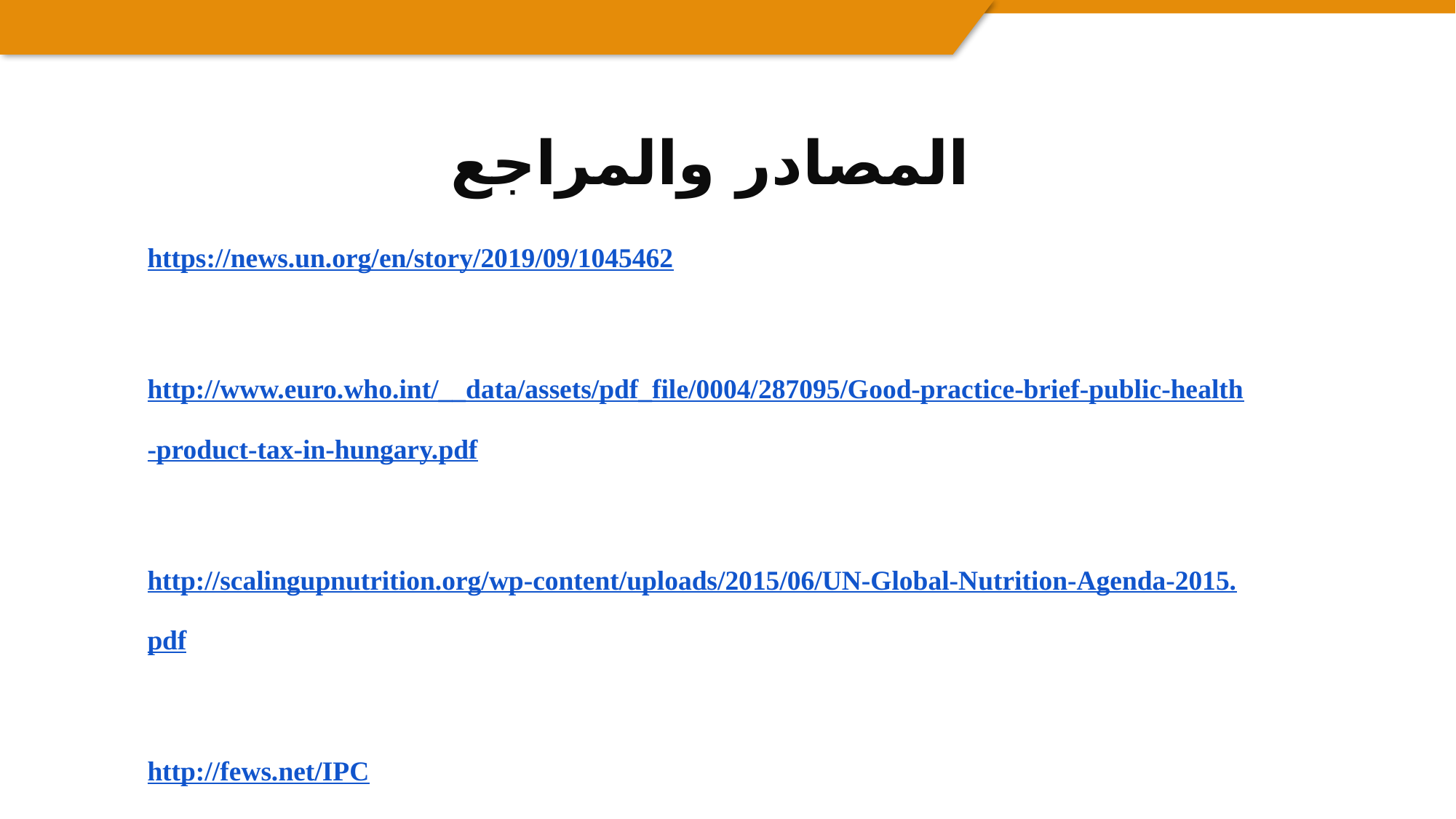

# المصادر والمراجع

https://news.un.org/en/story/2019/09/1045462

http://www.euro.who.int/__data/assets/pdf_file/0004/287095/Good-practice-brief-public-health-product-tax-in-hungary.pdf

http://scalingupnutrition.org/wp-content/uploads/2015/06/UN-Global-Nutrition-Agenda-2015.pdf

http://fews.net/IPC